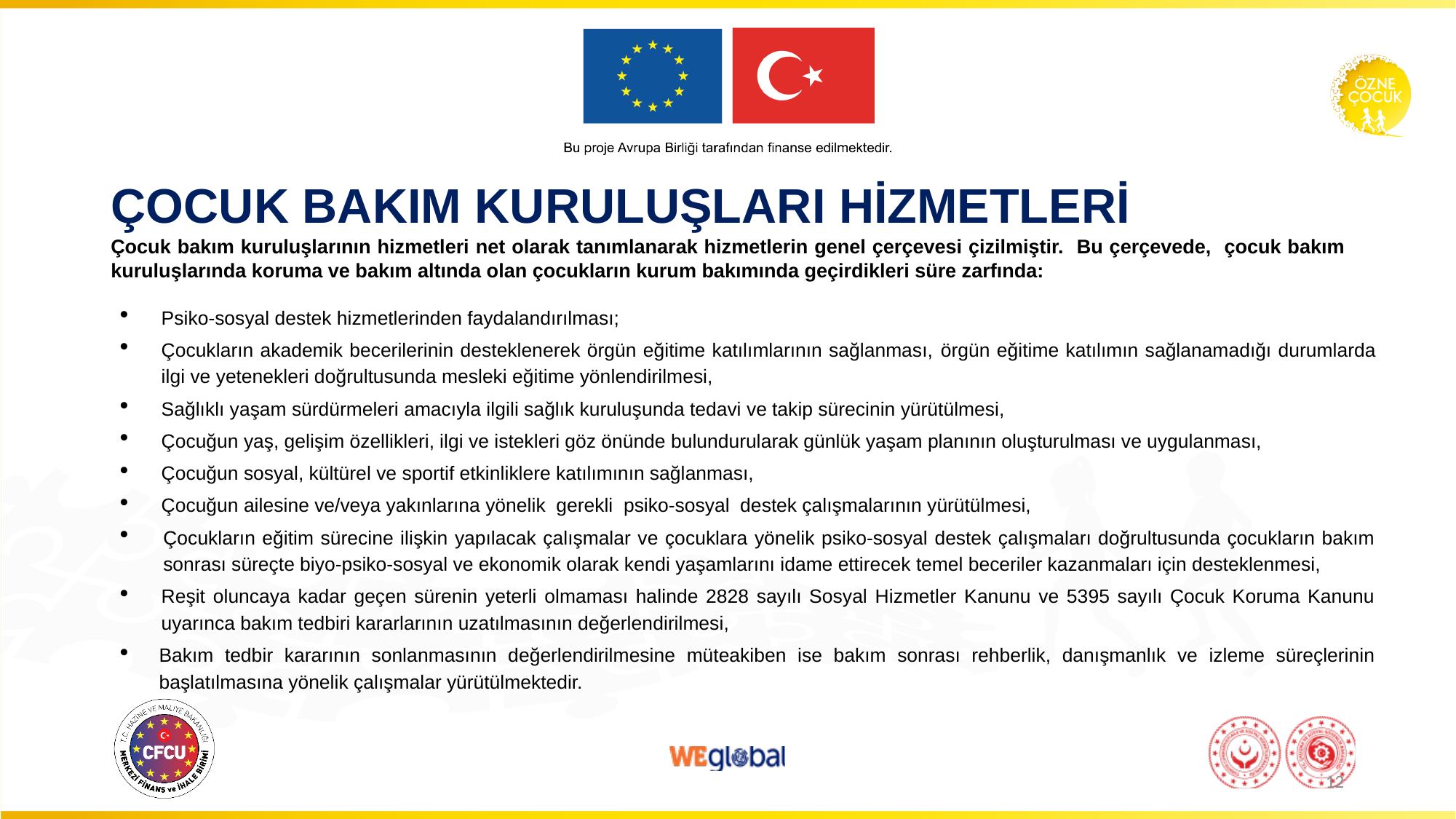

# ÇOCUK BAKIM KURULUŞLARI HİZMETLERİ
Çocuk bakım kuruluşlarının hizmetleri net olarak tanımlanarak hizmetlerin genel çerçevesi çizilmiştir.  Bu çerçevede,  çocuk bakım kuruluşlarında koruma ve bakım altında olan çocukların kurum bakımında geçirdikleri süre zarfında:

Psiko-sosyal destek hizmetlerinden faydalandırılması;
Çocukların akademik becerilerinin desteklenerek örgün eğitime katılımlarının sağlanması, örgün eğitime katılımın sağlanamadığı durumlarda ilgi ve yetenekleri doğrultusunda mesleki eğitime yönlendirilmesi,
Sağlıklı yaşam sürdürmeleri amacıyla ilgili sağlık kuruluşunda tedavi ve takip sürecinin yürütülmesi,
Çocuğun yaş, gelişim özellikleri, ilgi ve istekleri göz önünde bulundurularak günlük yaşam planının oluşturulması ve uygulanması,
Çocuğun sosyal, kültürel ve sportif etkinliklere katılımının sağlanması,
Çocuğun ailesine ve/veya yakınlarına yönelik  gerekli  psiko-sosyal  destek çalışmalarının yürütülmesi,
Çocukların eğitim sürecine ilişkin yapılacak çalışmalar ve çocuklara yönelik psiko-sosyal destek çalışmaları doğrultusunda çocukların bakım sonrası süreçte biyo-psiko-sosyal ve ekonomik olarak kendi yaşamlarını idame ettirecek temel beceriler kazanmaları için desteklenmesi,
Reşit oluncaya kadar geçen sürenin yeterli olmaması halinde 2828 sayılı Sosyal Hizmetler Kanunu ve 5395 sayılı Çocuk Koruma Kanunu uyarınca bakım tedbiri kararlarının uzatılmasının değerlendirilmesi,
Bakım tedbir kararının sonlanmasının değerlendirilmesine müteakiben ise bakım sonrası rehberlik, danışmanlık ve izleme süreçlerinin başlatılmasına yönelik çalışmalar yürütülmektedir.
12